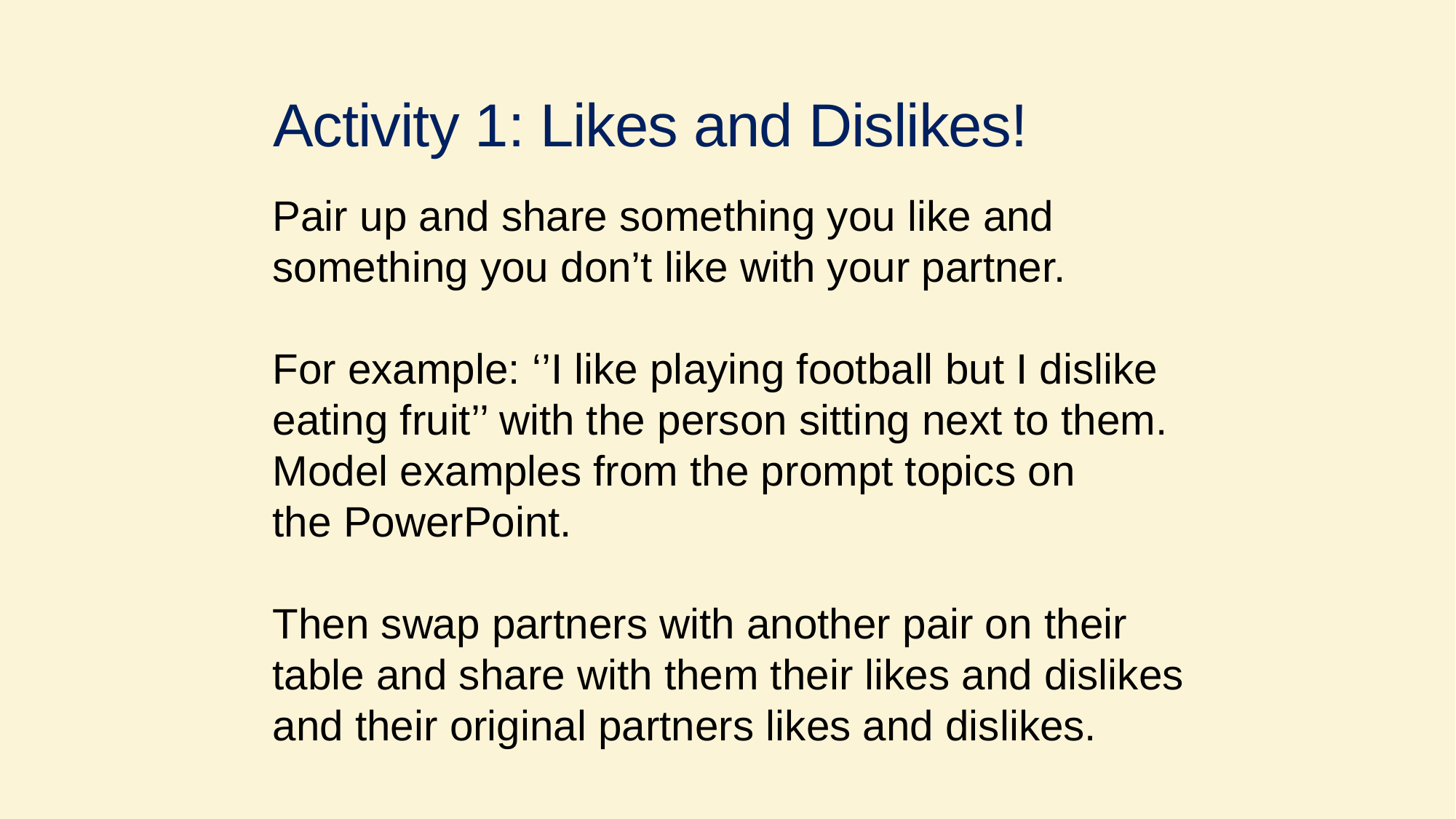

# Activity 1: Likes and Dislikes!
Pair up and share something you like and something you don’t like with your partner.

For example: ‘’I like playing football but I dislike eating fruit’’ with the person sitting next to them. Model examples from the prompt topics on the PowerPoint.

Then swap partners with another pair on their table and share with them their likes and dislikes and their original partners likes and dislikes.